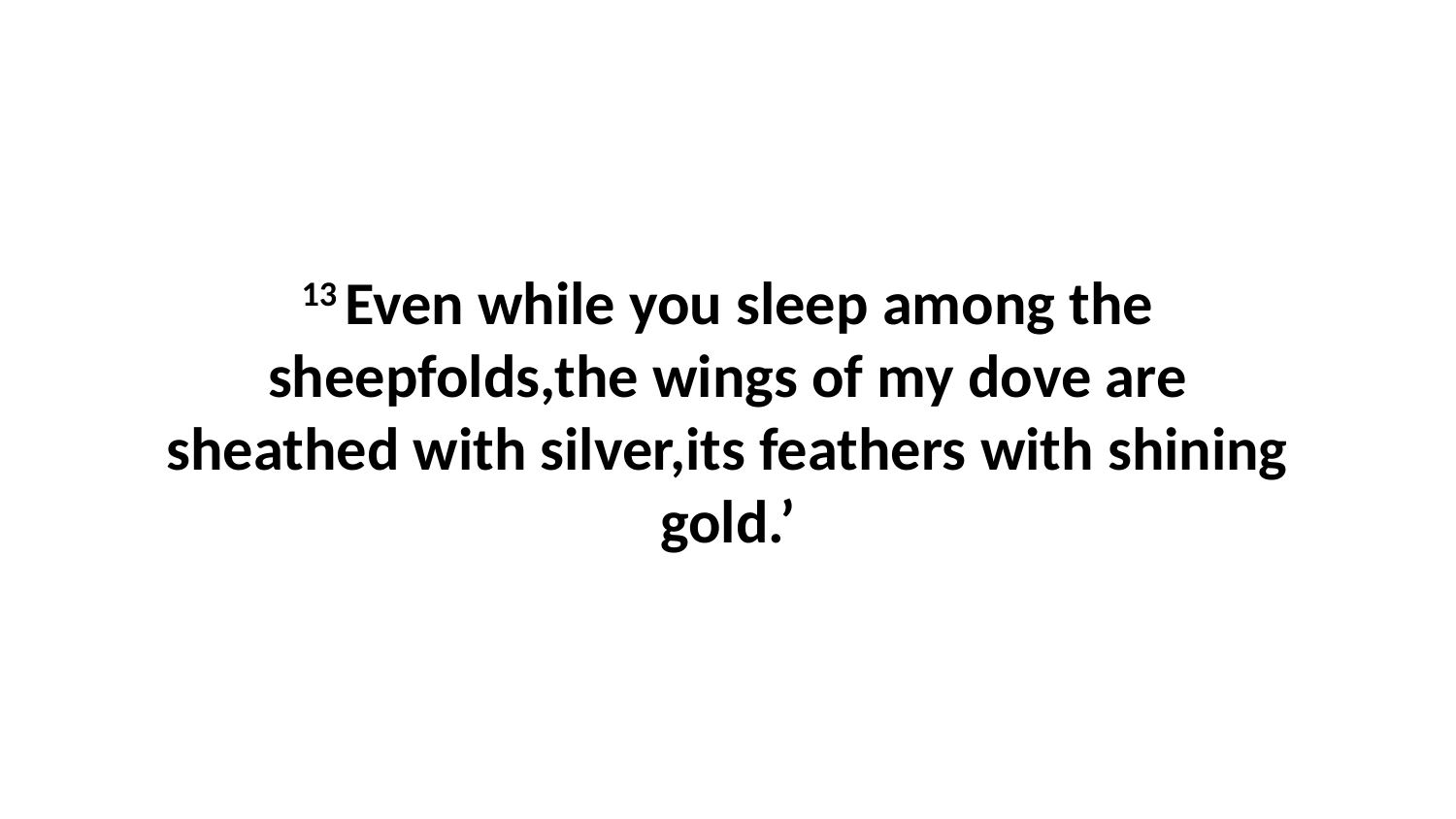

13 Even while you sleep among the sheepfolds,the wings of my dove are sheathed with silver,its feathers with shining gold.’